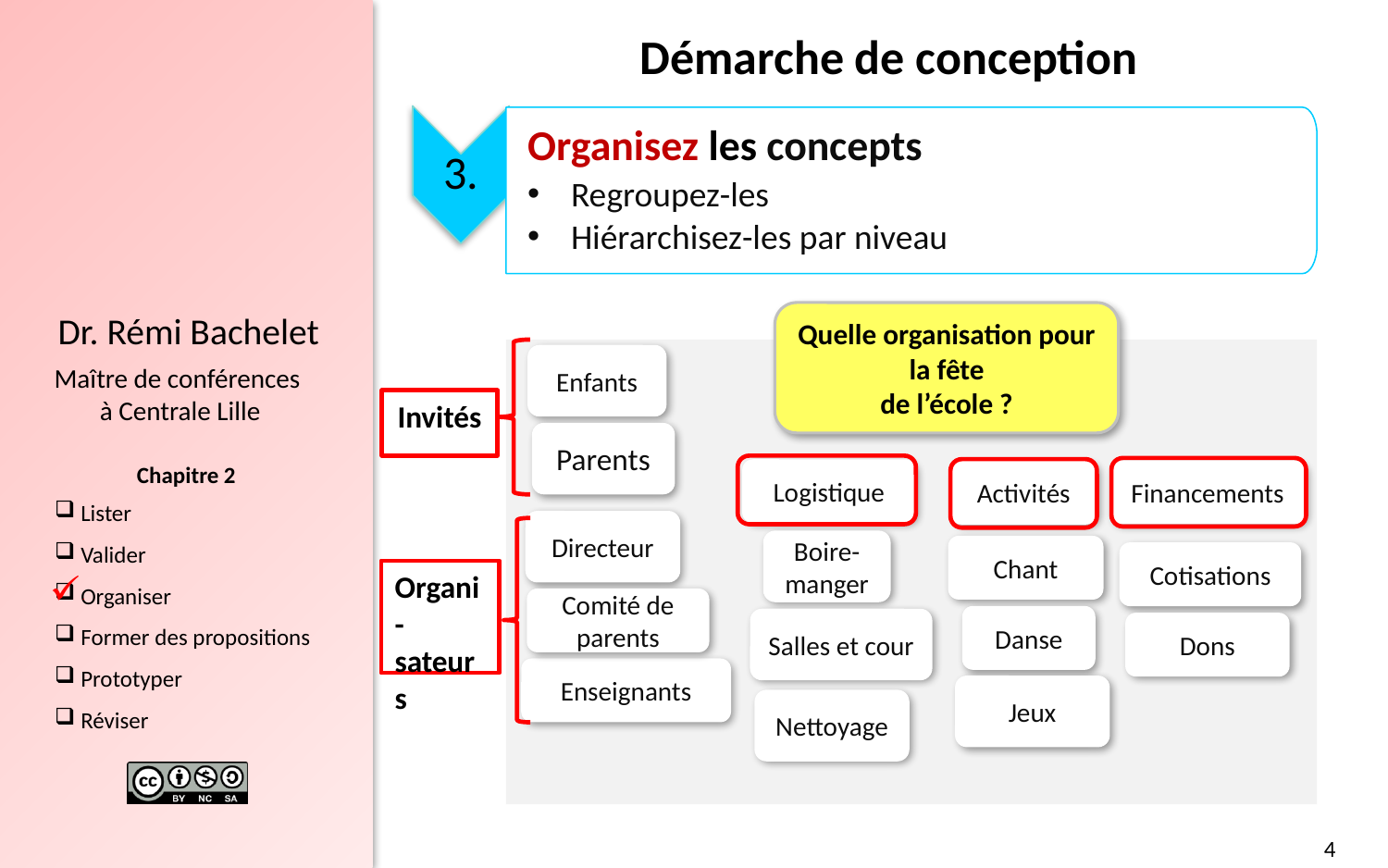

# Démarche de conception
3.
Organisez les concepts
Regroupez-les
Hiérarchisez-les par niveau
Quelle organisation pour
la fête
de l’école ?

Enfants
Invités
Parents

Logistique
Financements
Activités
Directeur

Boire-manger
Chant
Cotisations
Organi-sateurs
.
Comité de parents
Danse
Salles et cour
Dons
Enseignants
Jeux
Nettoyage
4